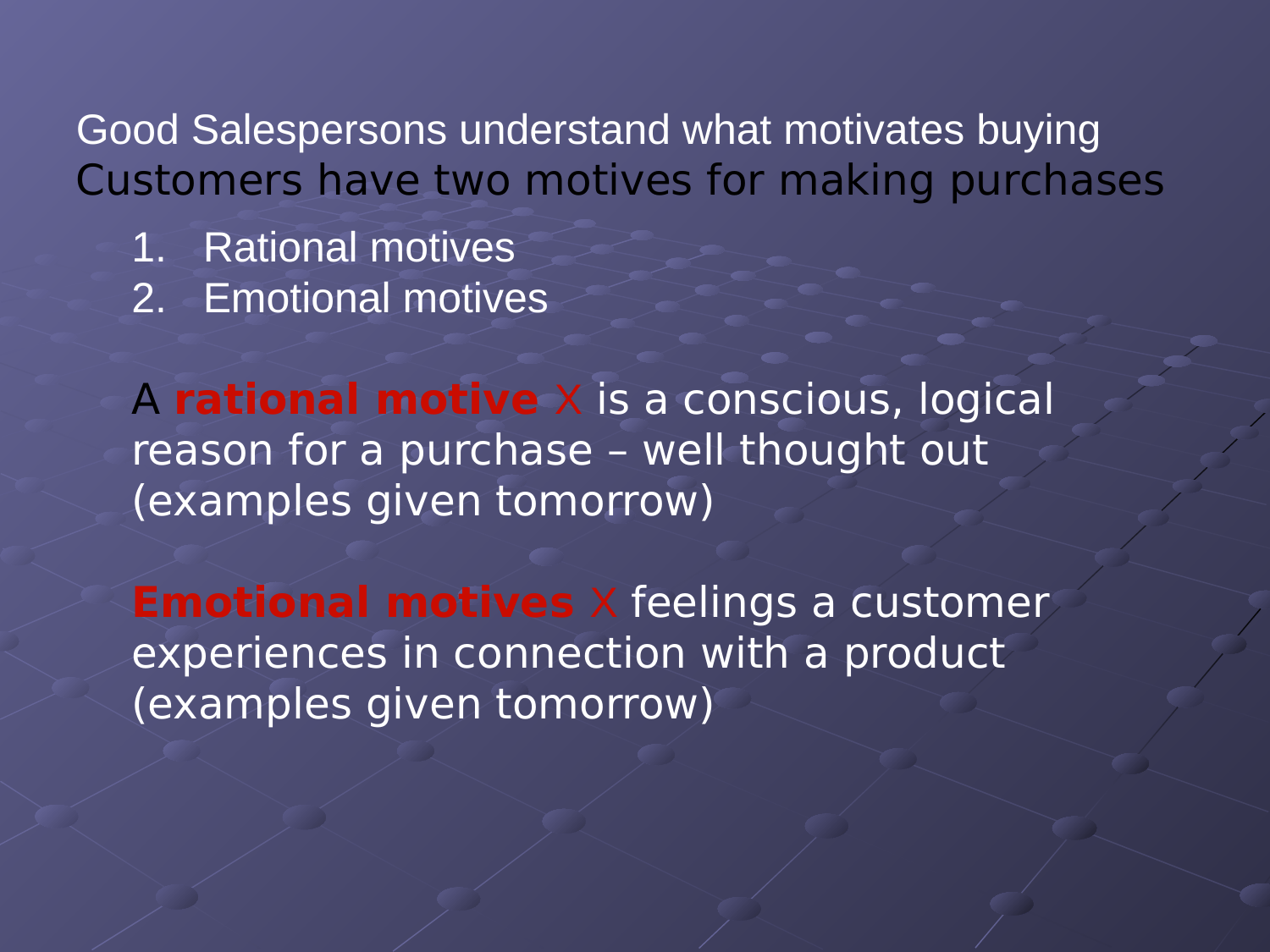

Good Salespersons understand what motivates buying
Customers have two motives for making purchases
Rational motives
Emotional motives

A rational motive X is a conscious, logical reason for a purchase – well thought out
(examples given tomorrow)
Emotional motives X feelings a customer experiences in connection with a product
(examples given tomorrow)